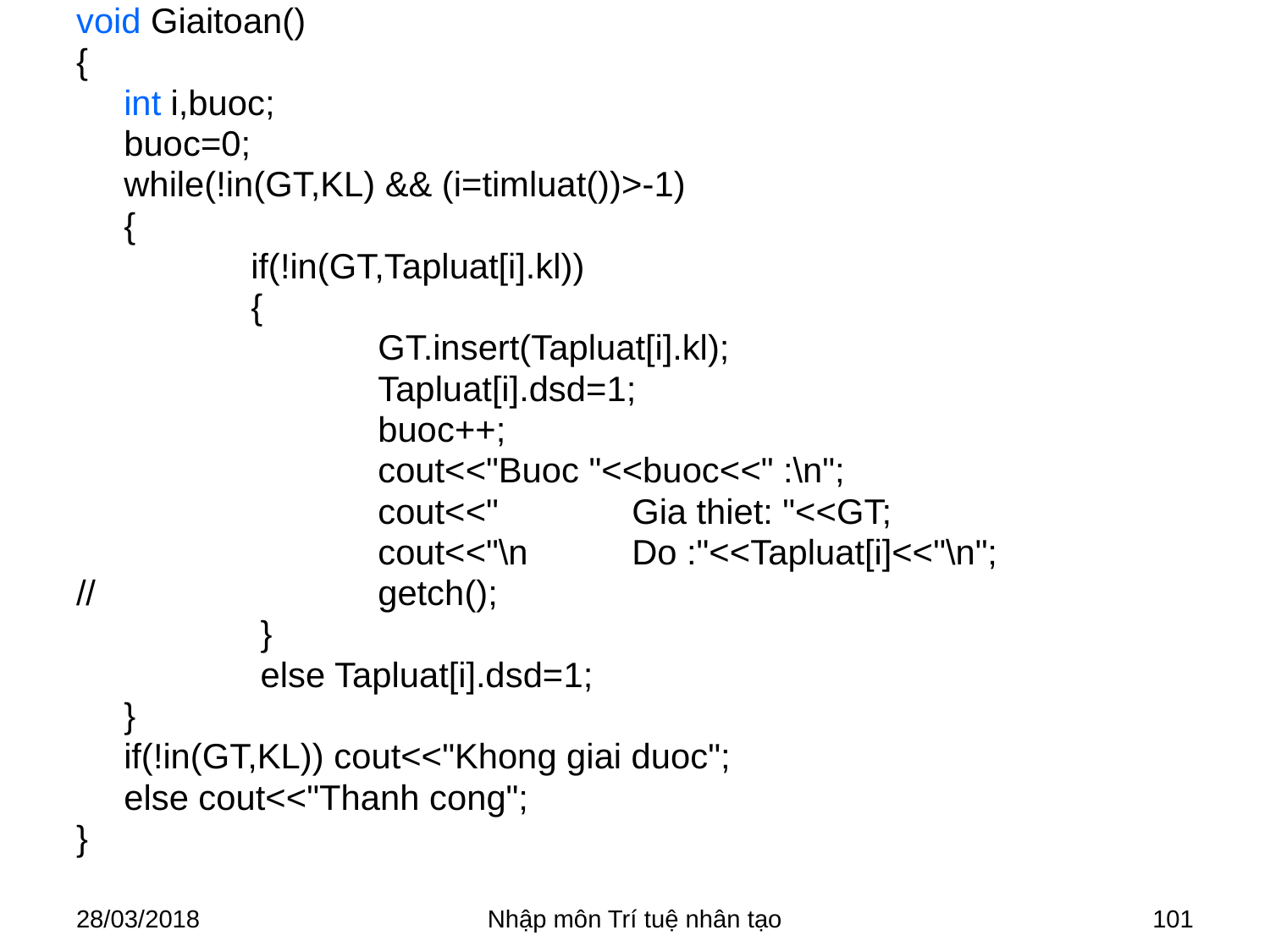

void Giaitoan()
{
	int i,buoc;
	buoc=0;
	while(!in(GT,KL) && (i=timluat())>-1)
	{
		if(!in(GT,Tapluat[i].kl))
		{
			GT.insert(Tapluat[i].kl);
			Tapluat[i].dsd=1;
			buoc++;
			cout<<"Buoc "<<buoc<<" :\n";
			cout<<"		Gia thiet: "<<GT;
			cout<<"\n 	Do :"<<Tapluat[i]<<"\n";
//			getch();
		 }
		 else Tapluat[i].dsd=1;
	}
	if(!in(GT,KL)) cout<<"Khong giai duoc";
	else cout<<"Thanh cong";
}

28/03/2018

Nhập môn Trí tuệ nhân tạo

101